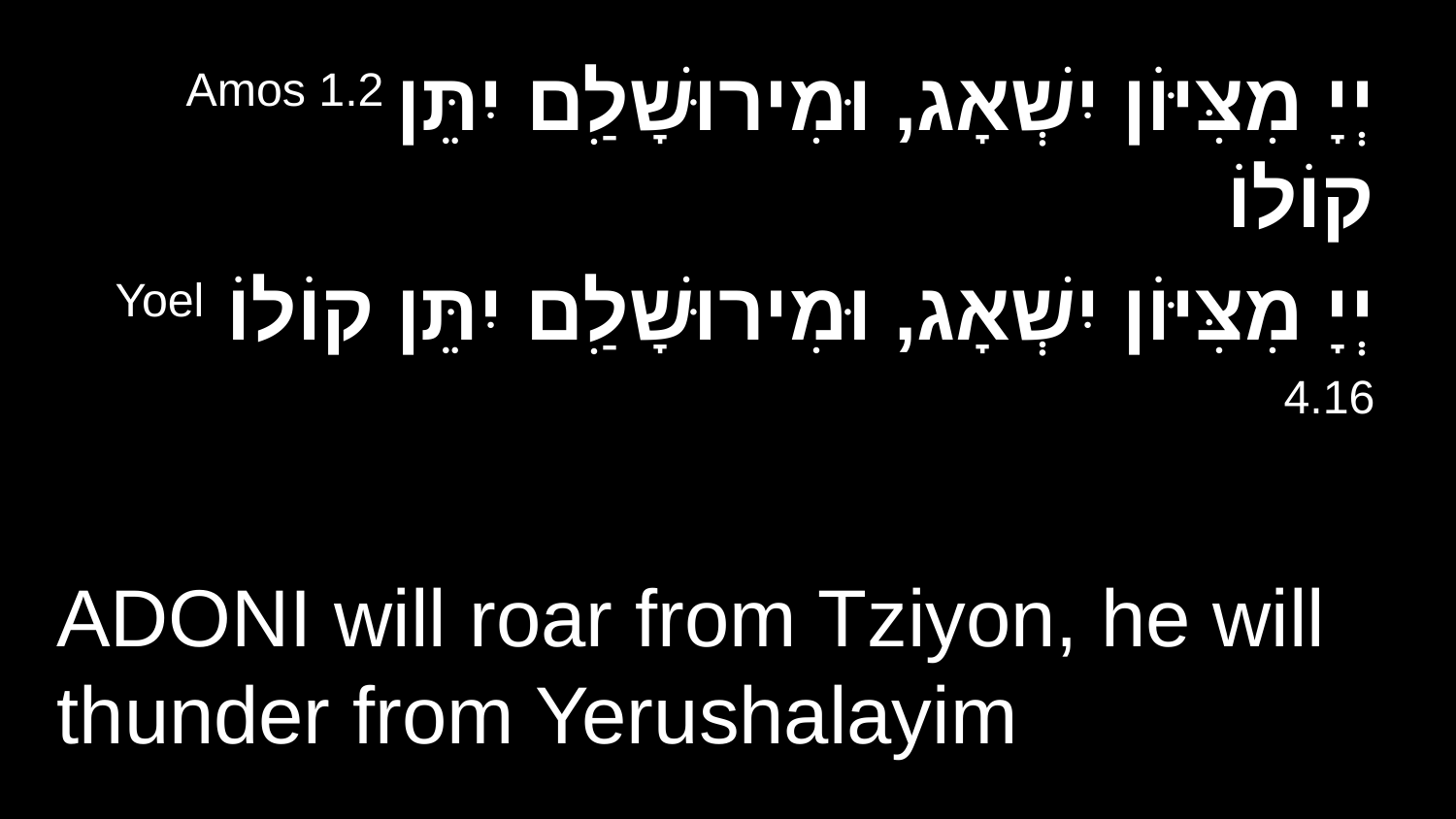

Amos 1.2 יְיָ מִצִּיּוֹן יִשְׁאָג, וּמִירוּשָׁלִַם יִתֵּן קוֹלוֹ
יְיָ מִצִּיּוֹן יִשְׁאָג, וּמִירוּשָׁלִַם יִתֵּן קוֹלוֹ Yoel 4.16

Adoni will roar from Tziyon, he will thunder from Yerushalayim